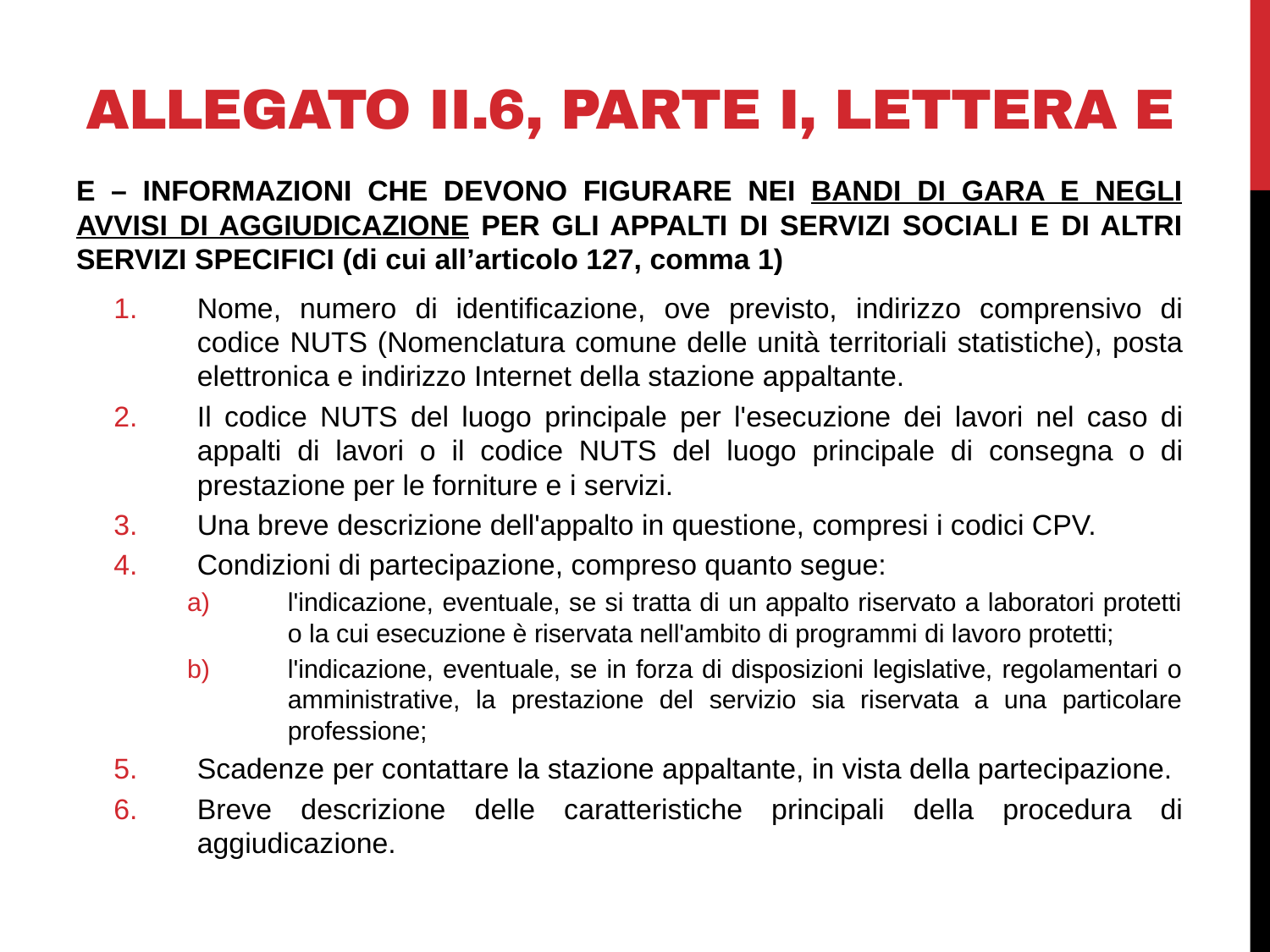

# allegato II.6, Parte I, lettera E
E – INFORMAZIONI CHE DEVONO FIGURARE NEI BANDI DI GARA E NEGLI AVVISI DI AGGIUDICAZIONE PER GLI APPALTI DI SERVIZI SOCIALI E DI ALTRI SERVIZI SPECIFICI (di cui all’articolo 127, comma 1)
Nome, numero di identificazione, ove previsto, indirizzo comprensivo di codice NUTS (Nomenclatura comune delle unità territoriali statistiche), posta elettronica e indirizzo Internet della stazione appaltante.
Il codice NUTS del luogo principale per l'esecuzione dei lavori nel caso di appalti di lavori o il codice NUTS del luogo principale di consegna o di prestazione per le forniture e i servizi.
Una breve descrizione dell'appalto in questione, compresi i codici CPV.
Condizioni di partecipazione, compreso quanto segue:
l'indicazione, eventuale, se si tratta di un appalto riservato a laboratori protetti o la cui esecuzione è riservata nell'ambito di programmi di lavoro protetti;
l'indicazione, eventuale, se in forza di disposizioni legislative, regolamentari o amministrative, la prestazione del servizio sia riservata a una particolare professione;
Scadenze per contattare la stazione appaltante, in vista della partecipazione.
Breve descrizione delle caratteristiche principali della procedura di aggiudicazione.